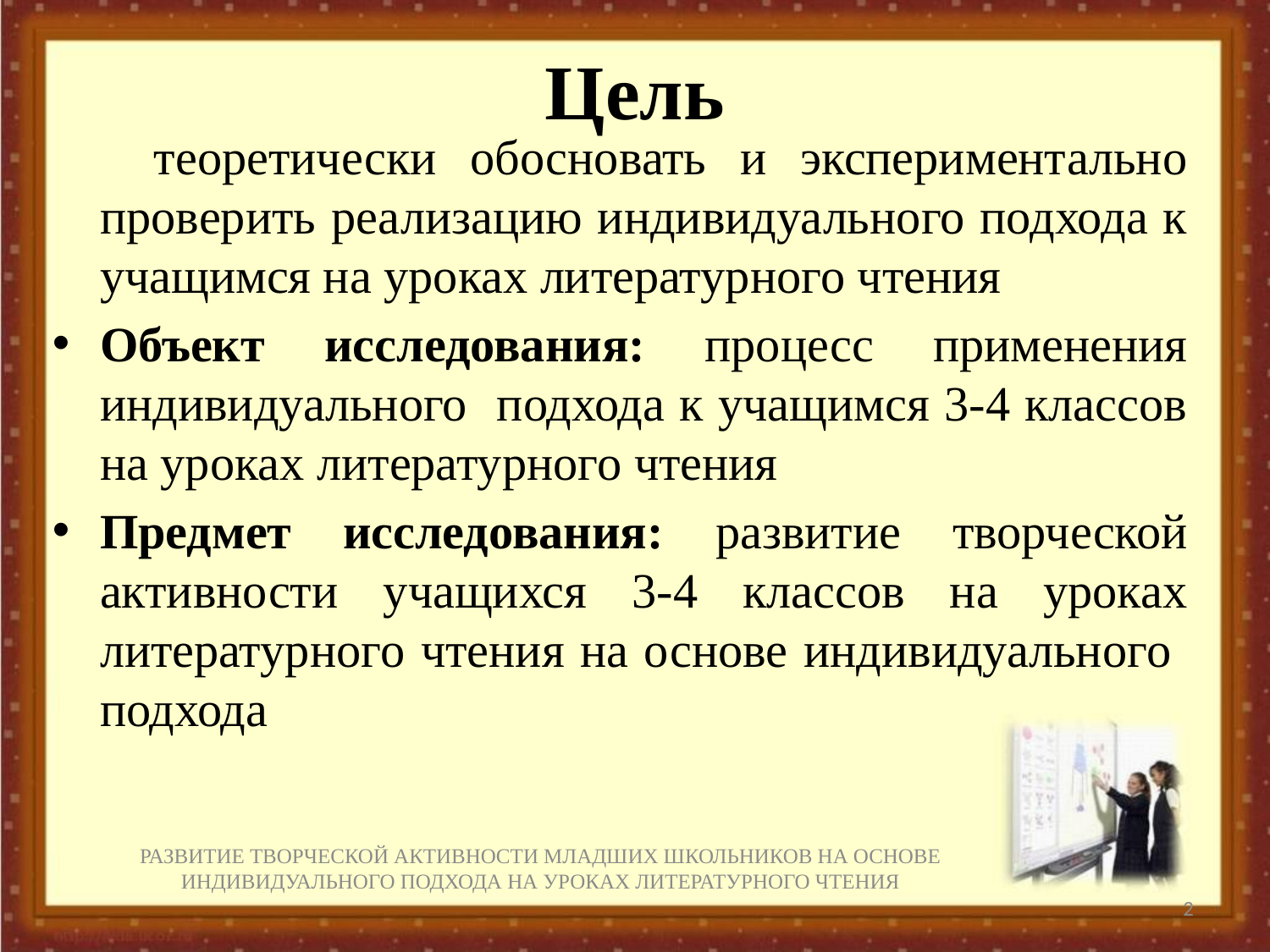

# Цель
   теоретически обосновать и экспериментально проверить реализацию индивидуального подхода к учащимся на уроках литературного чтения
Объект исследования: процесс применения индивидуального  подхода к учащимся 3-4 классов на уроках литературного чтения
Предмет исследования: развитие творческой активности учащихся 3-4 классов на уроках литературного чтения на основе индивидуального  подхода

РАЗВИТИЕ ТВОРЧЕСКОЙ АКТИВНОСТИ МЛАДШИХ ШКОЛЬНИКОВ НА ОСНОВЕ ИНДИВИДУАЛЬНОГО ПОДХОДА НА УРОКАХ ЛИТЕРАТУРНОГО ЧТЕНИЯ
2